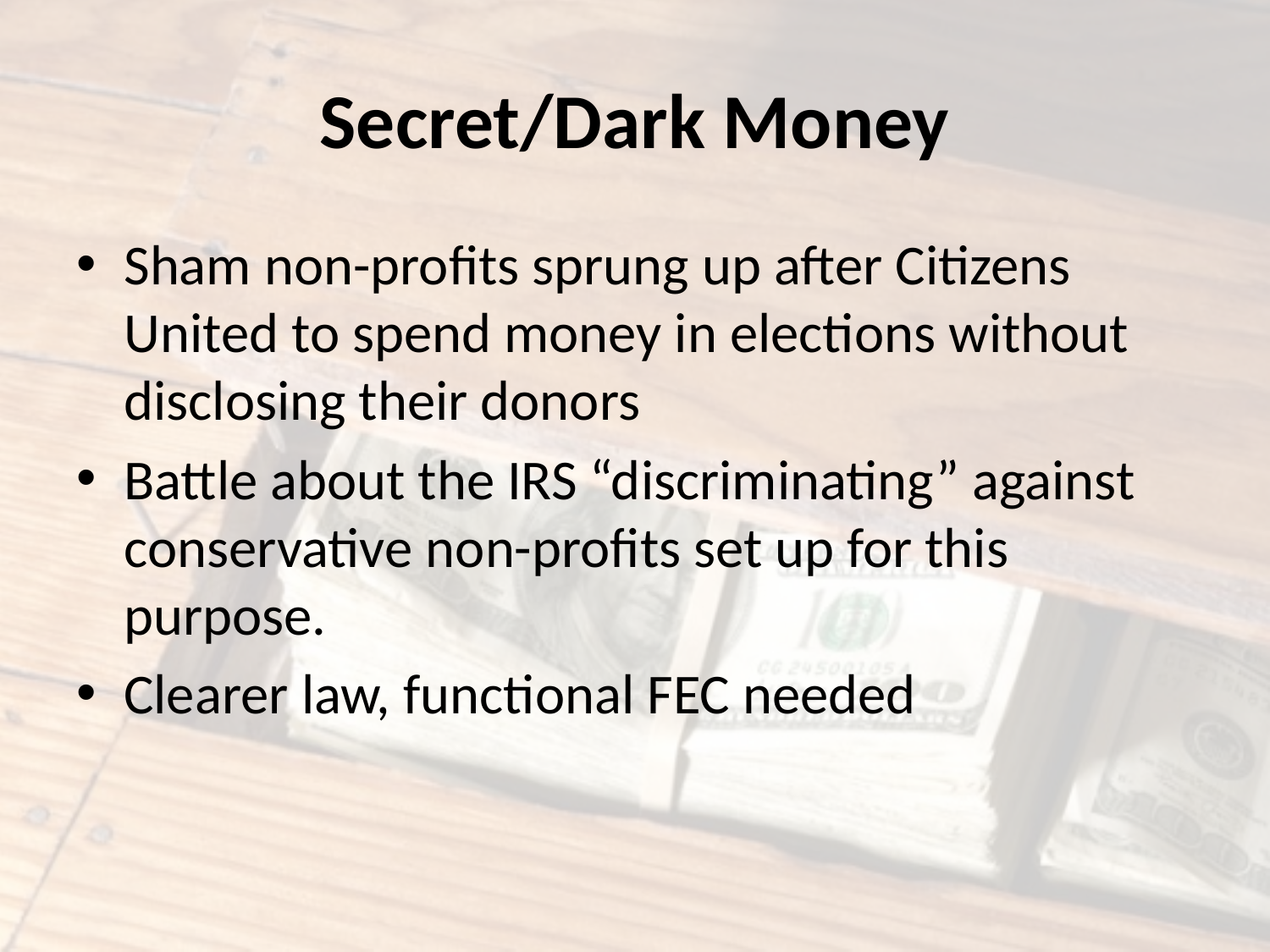

# Secret/Dark Money
Sham non-profits sprung up after Citizens United to spend money in elections without disclosing their donors
Battle about the IRS “discriminating” against conservative non-profits set up for this purpose.
Clearer law, functional FEC needed